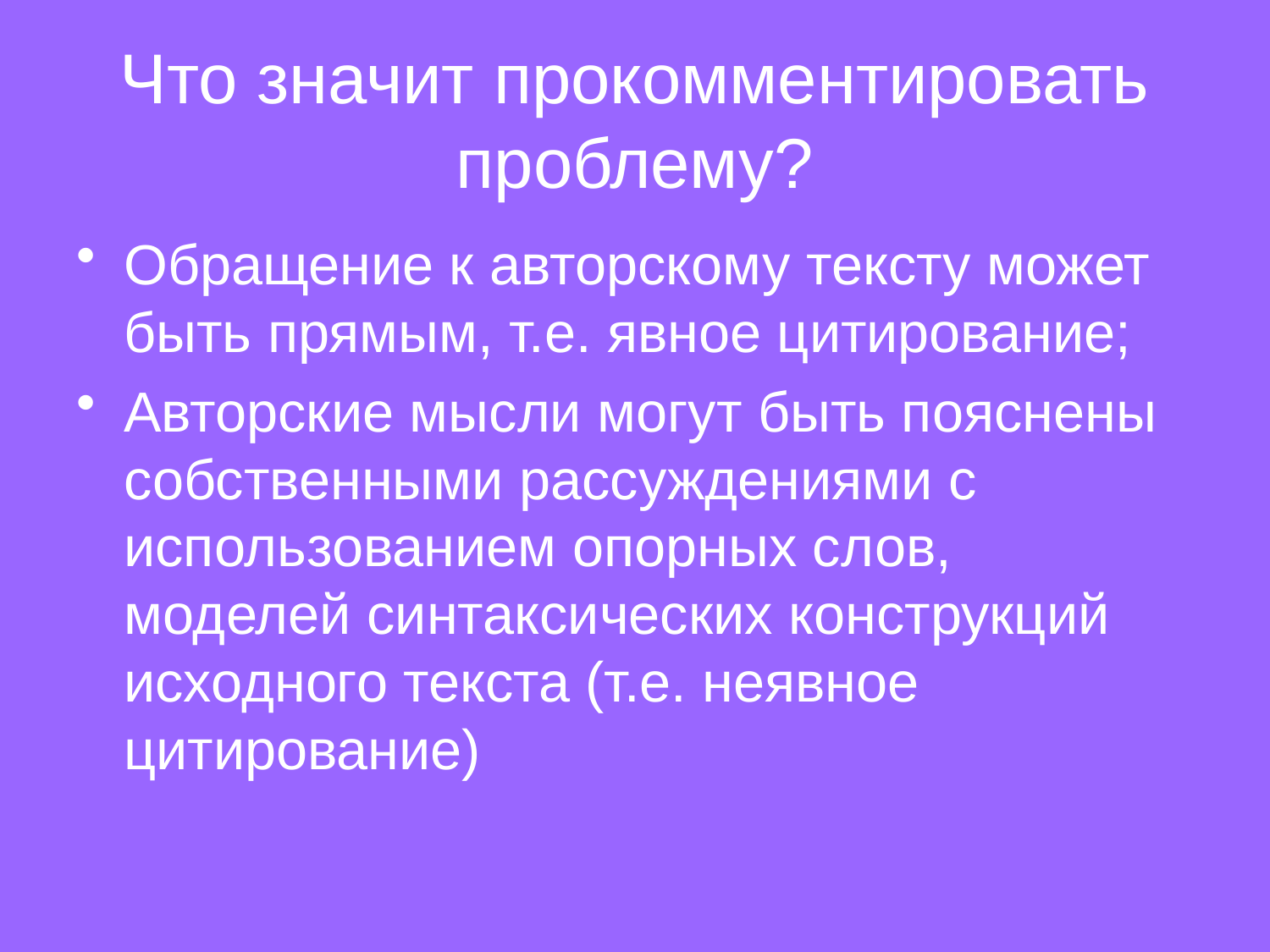

# Что значит прокомментировать проблему?
Обращение к авторскому тексту может быть прямым, т.е. явное цитирование;
Авторские мысли могут быть пояснены собственными рассуждениями с использованием опорных слов, моделей синтаксических конструкций исходного текста (т.е. неявное цитирование)